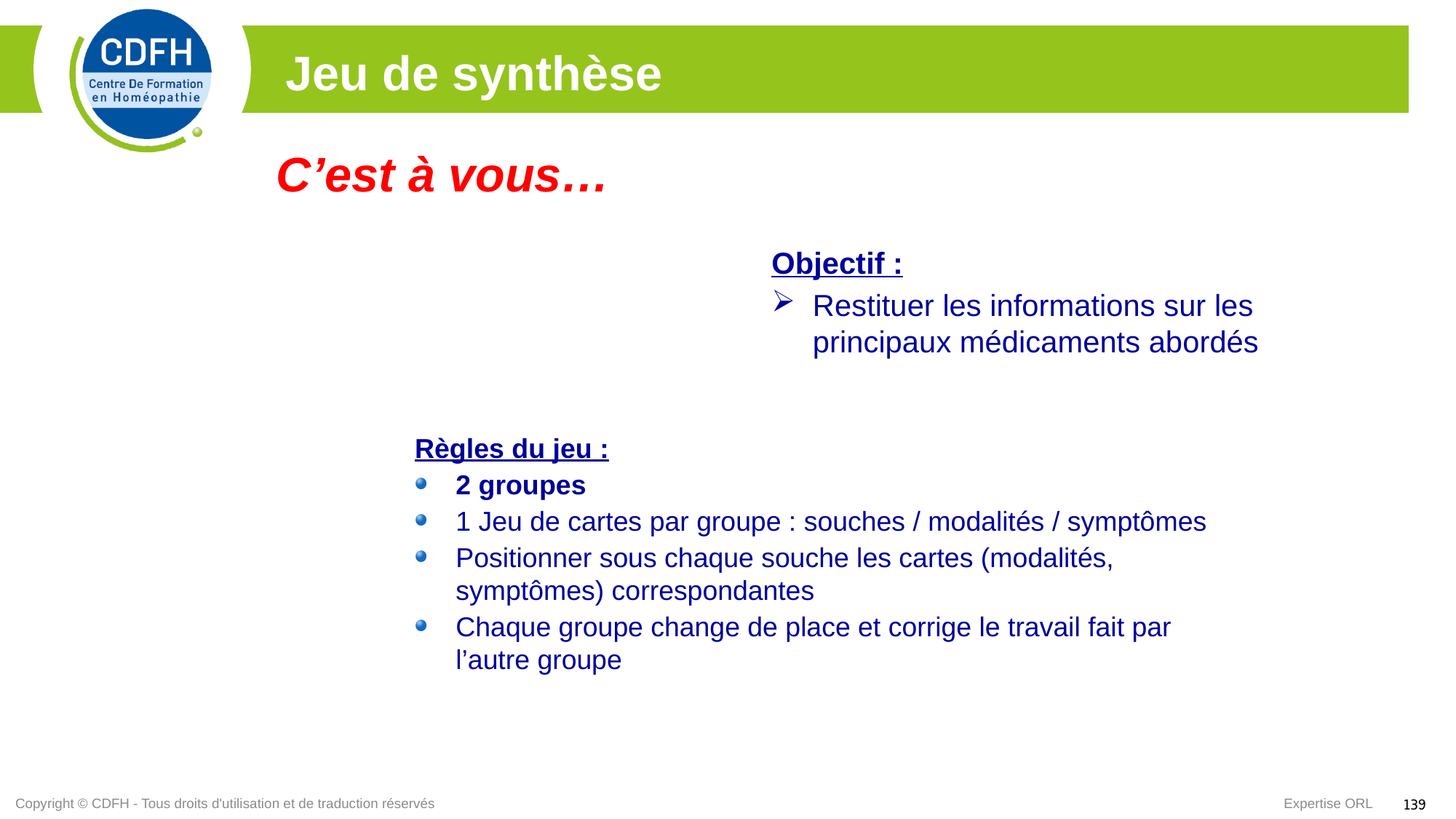

Jeu de synthèse
C’est à vous…
Objectif :
Restituer les informations sur les principaux médicaments abordés
20’
Règles du jeu :
2 groupes
1 Jeu de cartes par groupe : souches / modalités / symptômes
Positionner sous chaque souche les cartes (modalités, symptômes) correspondantes
Chaque groupe change de place et corrige le travail fait par l’autre groupe